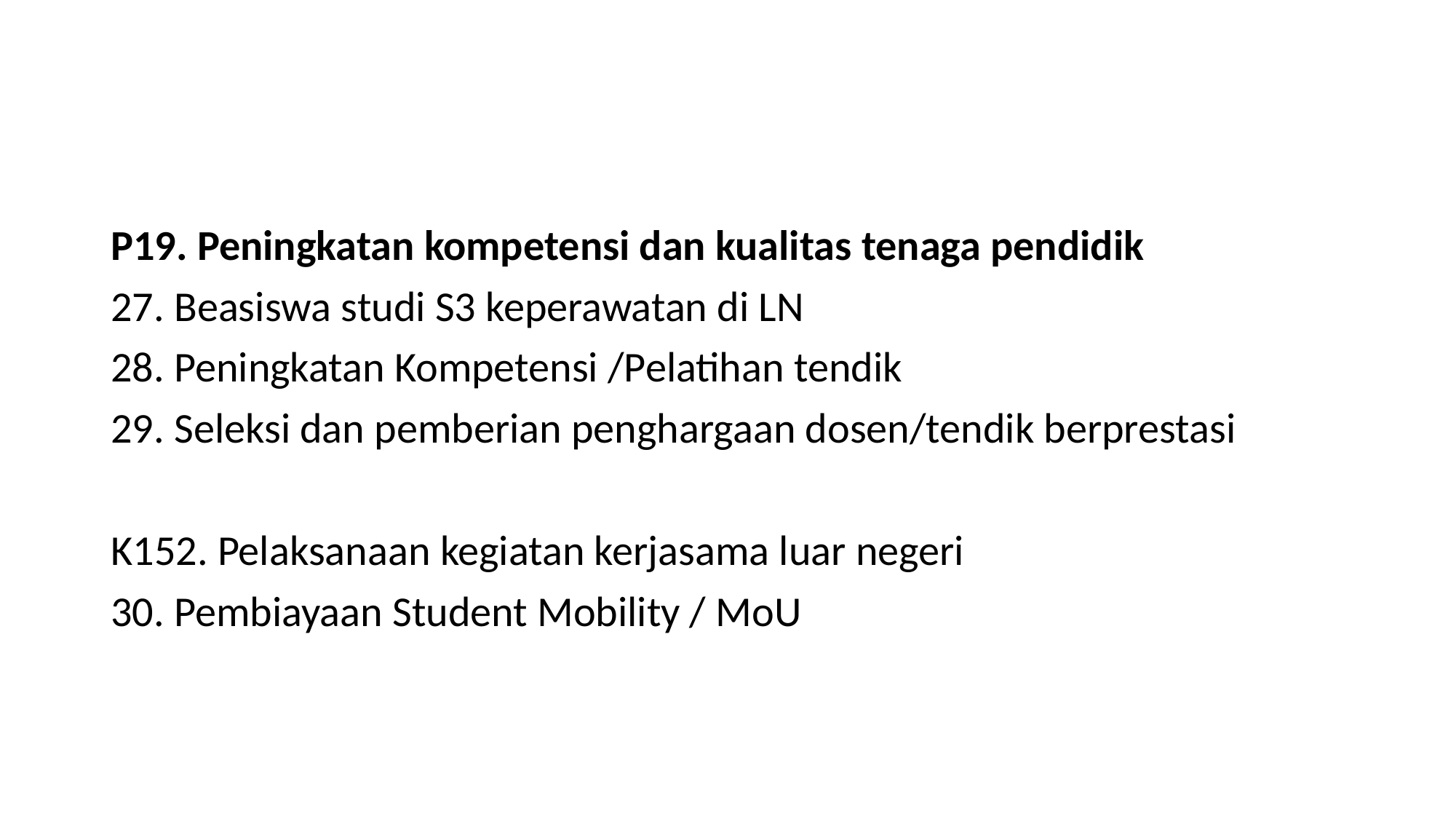

#
P19. Peningkatan kompetensi dan kualitas tenaga pendidik
27. Beasiswa studi S3 keperawatan di LN
28. Peningkatan Kompetensi /Pelatihan tendik
29. Seleksi dan pemberian penghargaan dosen/tendik berprestasi

K152. Pelaksanaan kegiatan kerjasama luar negeri
30. Pembiayaan Student Mobility / MoU